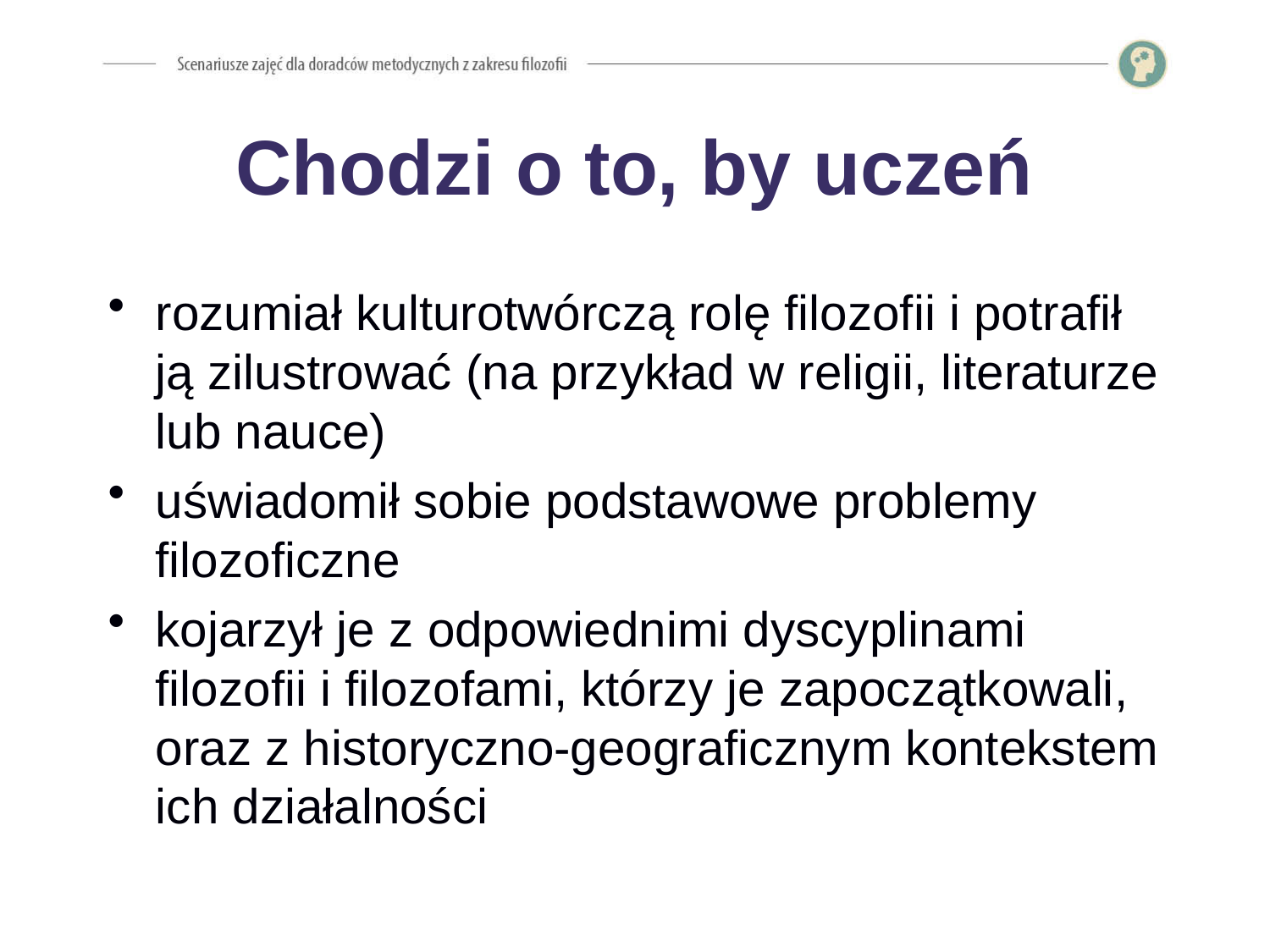

# Chodzi o to, by uczeń
rozumiał kulturotwórczą rolę filozofii i potrafił ją zilustrować (na przykład w religii, literaturze lub nauce)
uświadomił sobie podstawowe problemy filozoficzne
kojarzył je z odpowiednimi dyscyplinami filozofii i filozofami, którzy je zapoczątkowali, oraz z historyczno-geograficznym kontekstem ich działalności